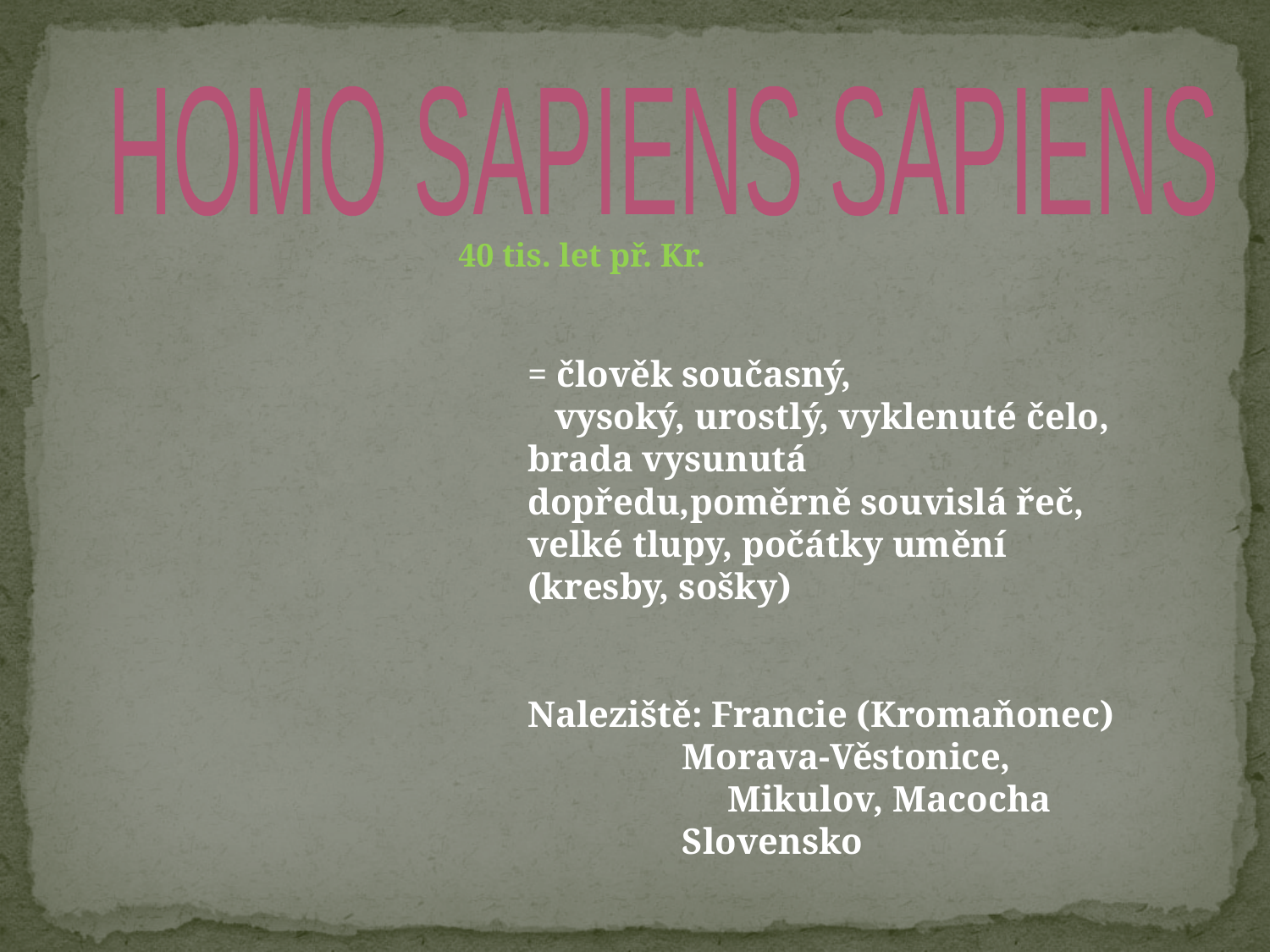

#
HOMO SAPIENS SAPIENS
40 tis. let př. Kr.

= člověk současný,
   vysoký, urostlý, vyklenuté čelo, brada vysunutá dopředu,poměrně souvislá řeč, velké tlupy, počátky umění (kresby, sošky)

Naleziště: Francie (Kromaňonec)
                 Morava-Věstonice,
                      Mikulov, Macocha
                 Slovensko